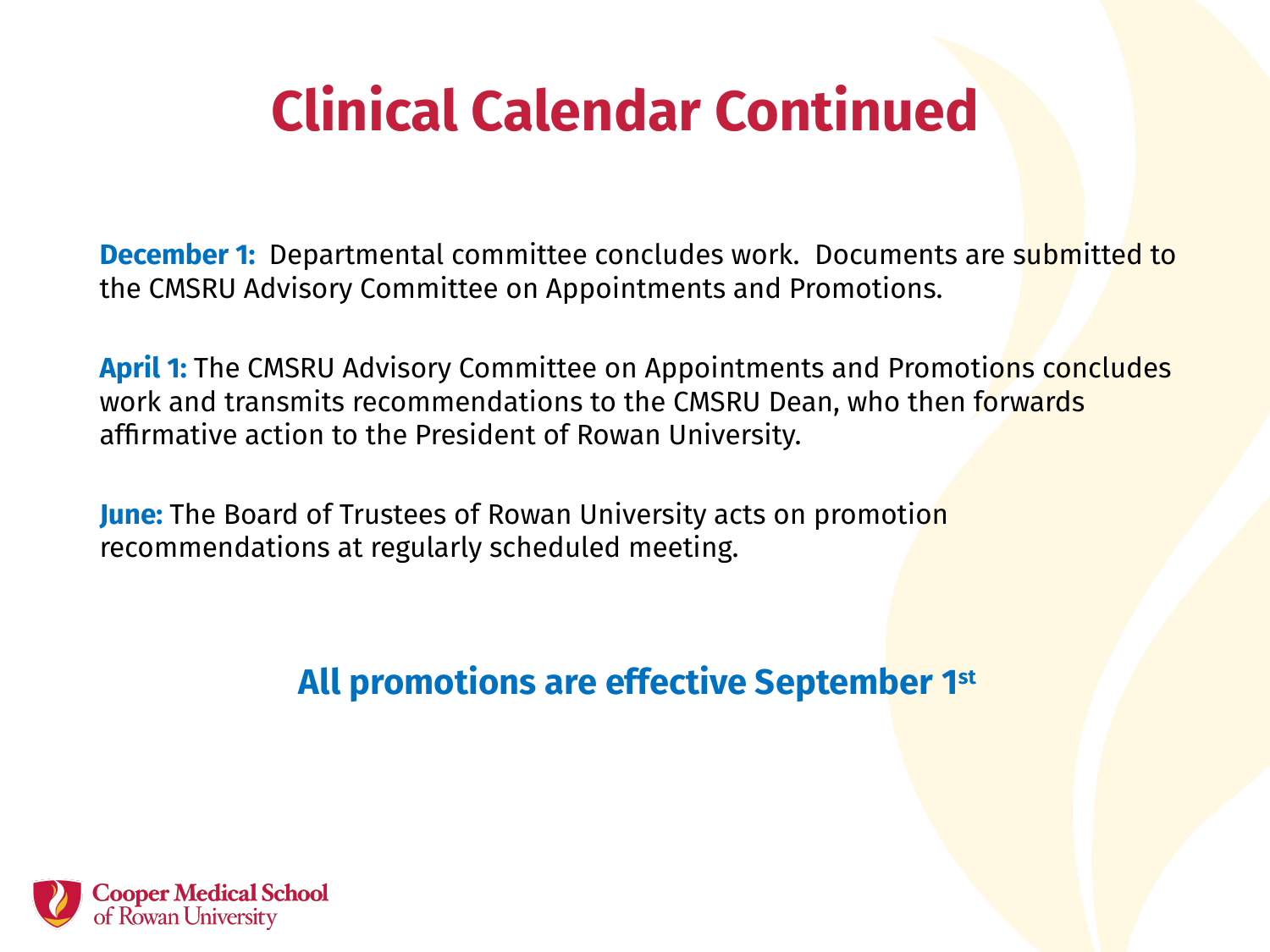

# Clinical Calendar Continued

December 1:  Departmental committee concludes work.  Documents are submitted to the CMSRU Advisory Committee on Appointments and Promotions.

April 1: The CMSRU Advisory Committee on Appointments and Promotions concludes work and transmits recommendations to the CMSRU Dean, who then forwards affirmative action to the President of Rowan University.

June: The Board of Trustees of Rowan University acts on promotion recommendations at regularly scheduled meeting.

All promotions are effective September 1st